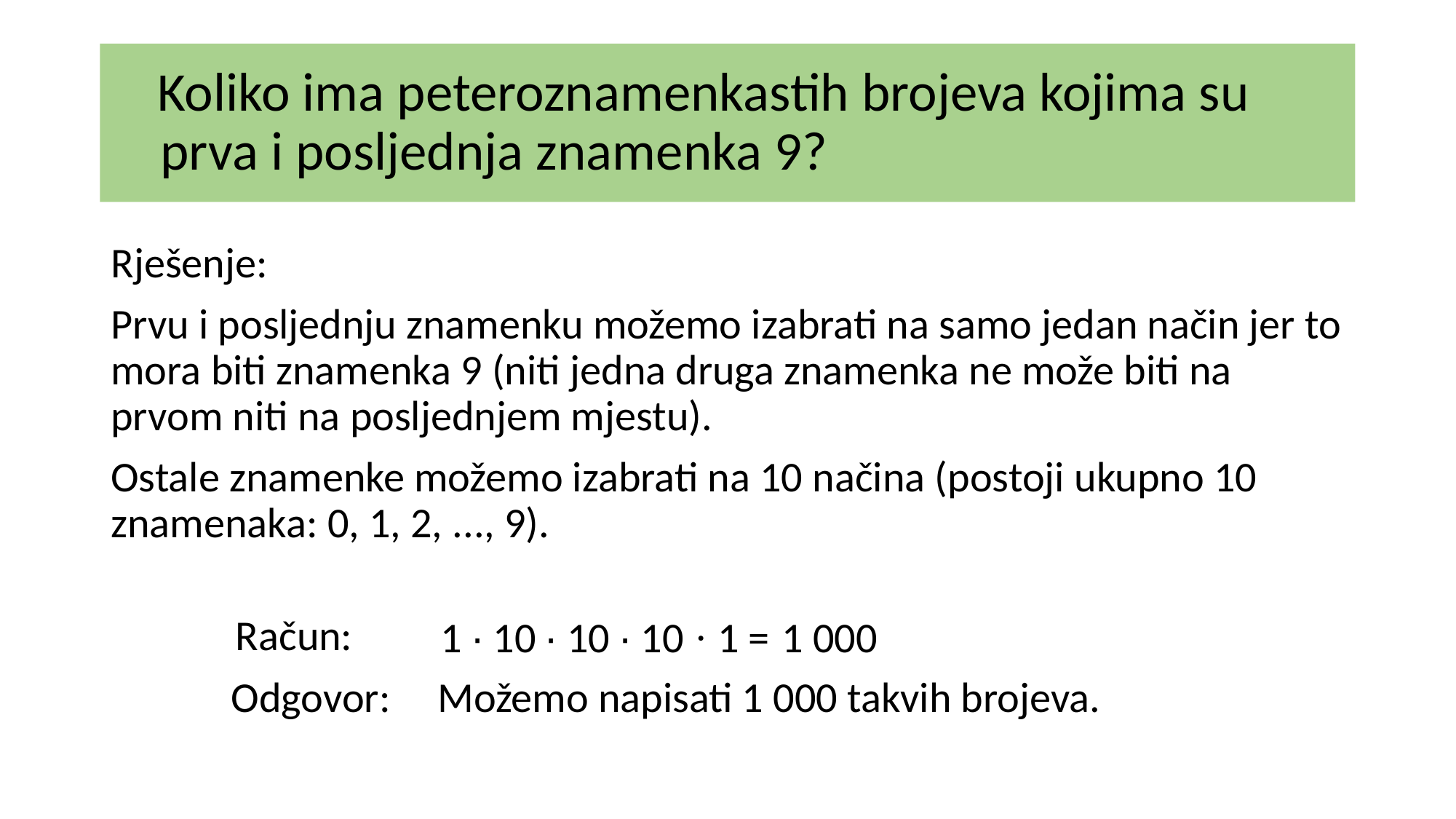

# Koliko ima peteroznamenkastih brojeva kojima su prva i posljednja znamenka 9?
Rješenje:
Prvu i posljednju znamenku možemo izabrati na samo jedan način jer to mora biti znamenka 9 (niti jedna druga znamenka ne može biti na prvom niti na posljednjem mjestu).
Ostale znamenke možemo izabrati na 10 načina (postoji ukupno 10 znamenaka: 0, 1, 2, ..., 9).
Račun:
   1 ∙ 10 ∙ 10 ∙ 10 · 1 =
1 000
Odgovor:
Možemo napisati 1 000 takvih brojeva.